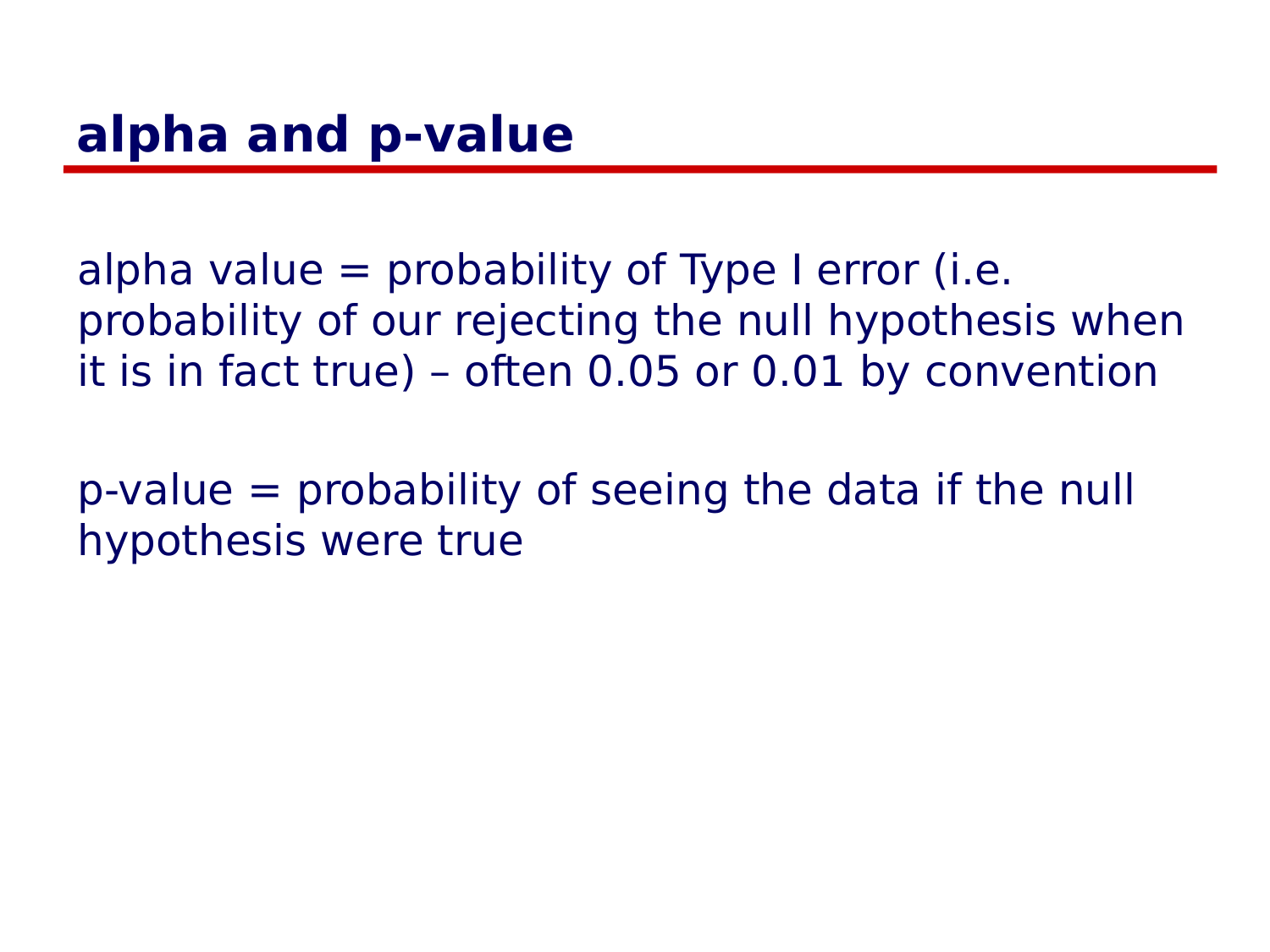

# alpha and p-value
alpha value = probability of Type I error (i.e. probability of our rejecting the null hypothesis when it is in fact true) – often 0.05 or 0.01 by convention

p-value = probability of seeing the data if the null hypothesis were true